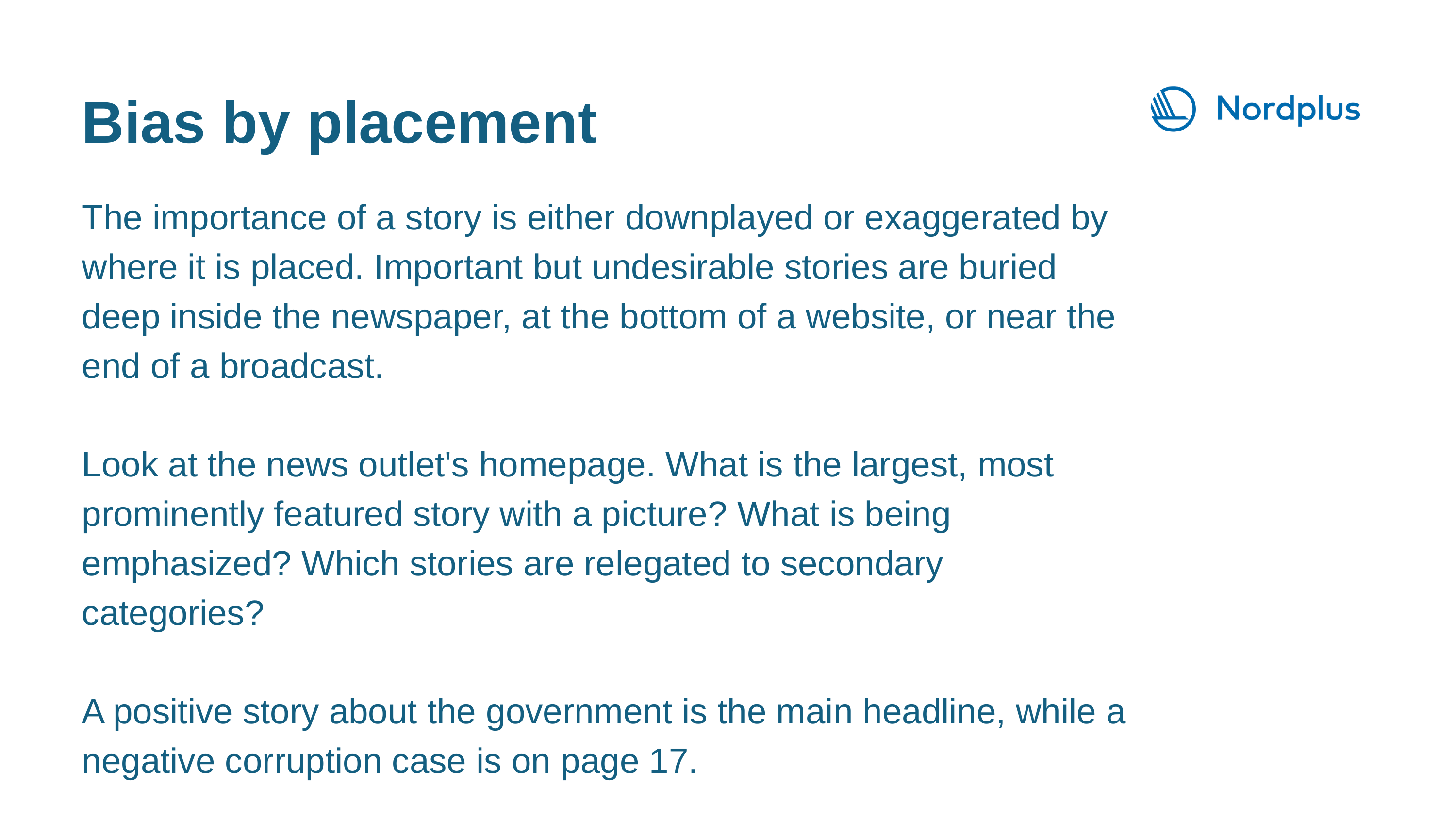

Bias by placement

The importance of a story is either downplayed or exaggerated by where it is placed. Important but undesirable stories are buried deep inside the newspaper, at the bottom of a website, or near the end of a broadcast.

Look at the news outlet's homepage. What is the largest, most prominently featured story with a picture? What is being emphasized? Which stories are relegated to secondary categories?

A positive story about the government is the main headline, while a negative corruption case is on page 17.